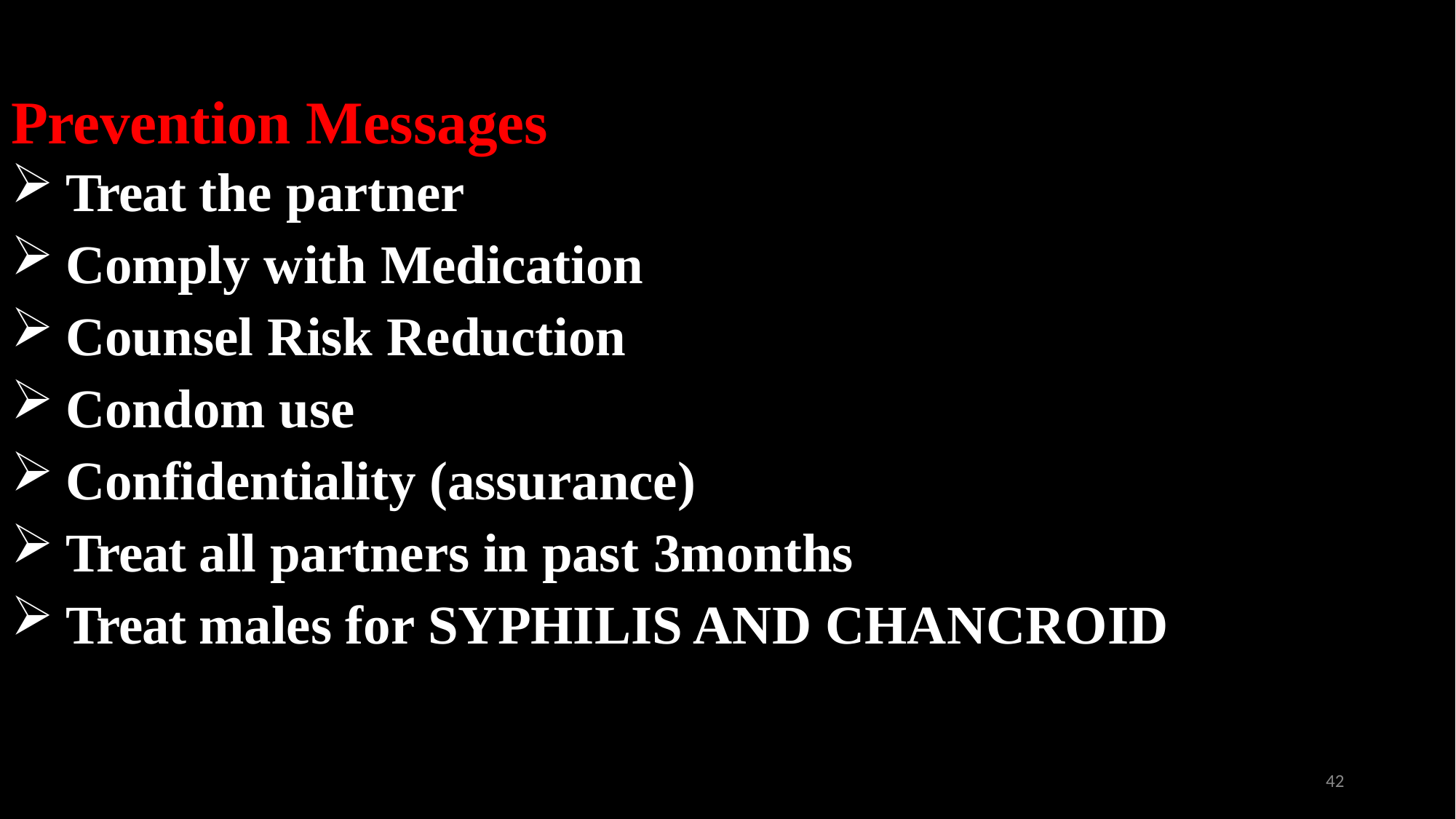

# Prevention Messages
Treat the partner
Comply with Medication
Counsel Risk Reduction
Condom use
Confidentiality (assurance)
Treat all partners in past 3months
Treat males for SYPHILIS AND CHANCROID
42